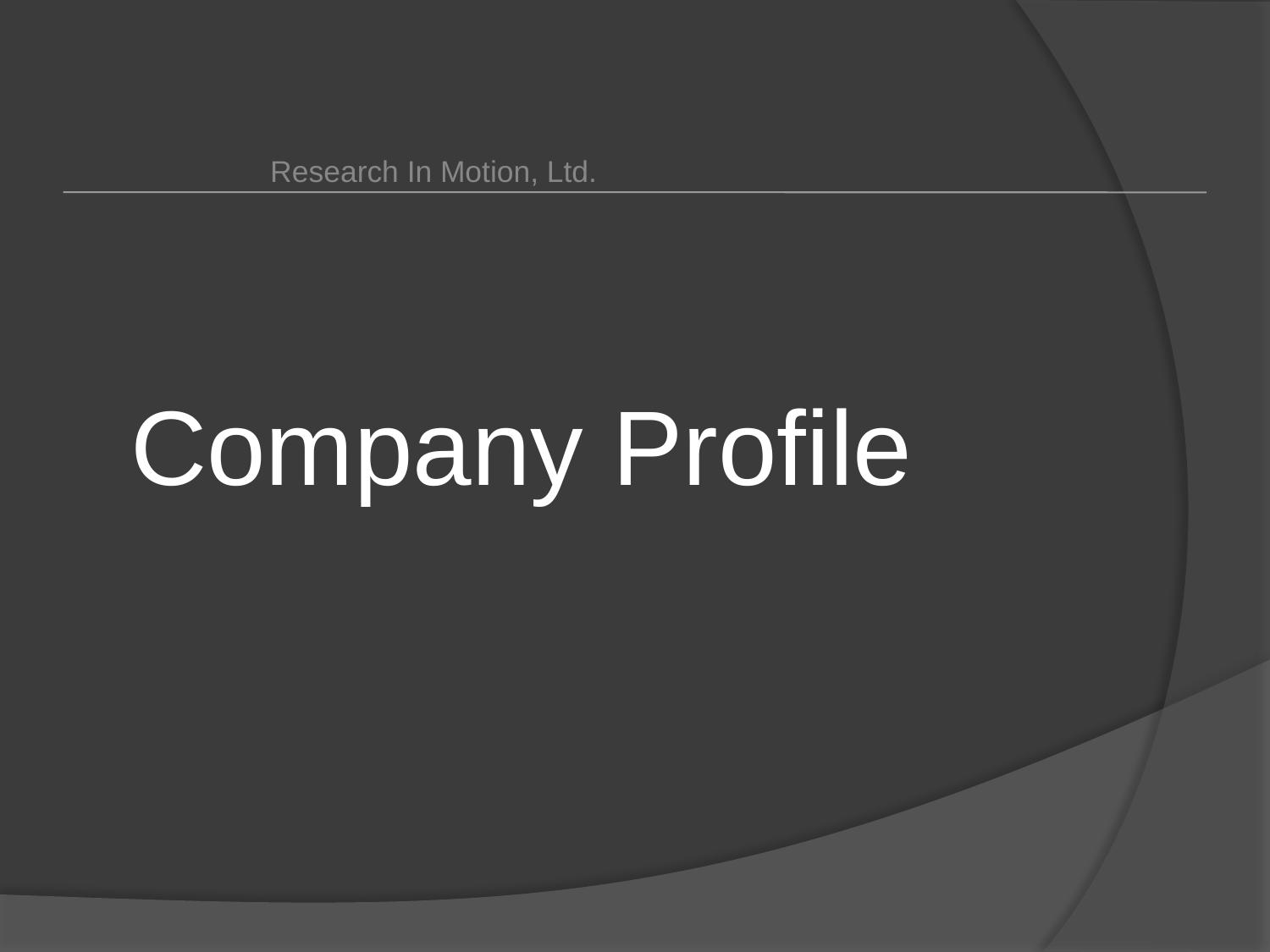

Research In Motion, Ltd.

# Company Profile